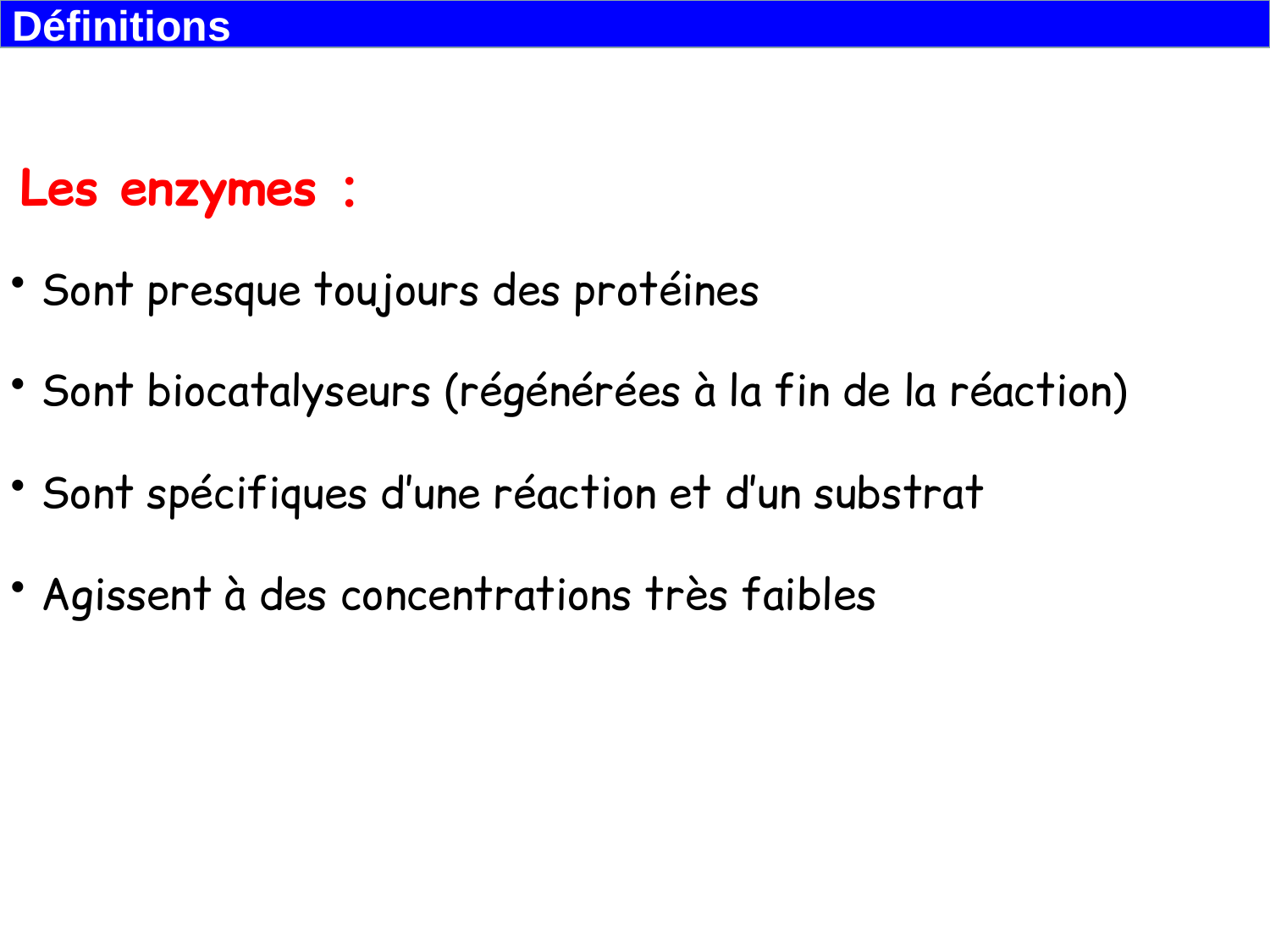

Définitions
Les enzymes :
Sont presque toujours des protéines

Sont biocatalyseurs (régénérées à la fin de la réaction)

Sont spécifiques d’une réaction et d’un substrat

Agissent à des concentrations très faibles